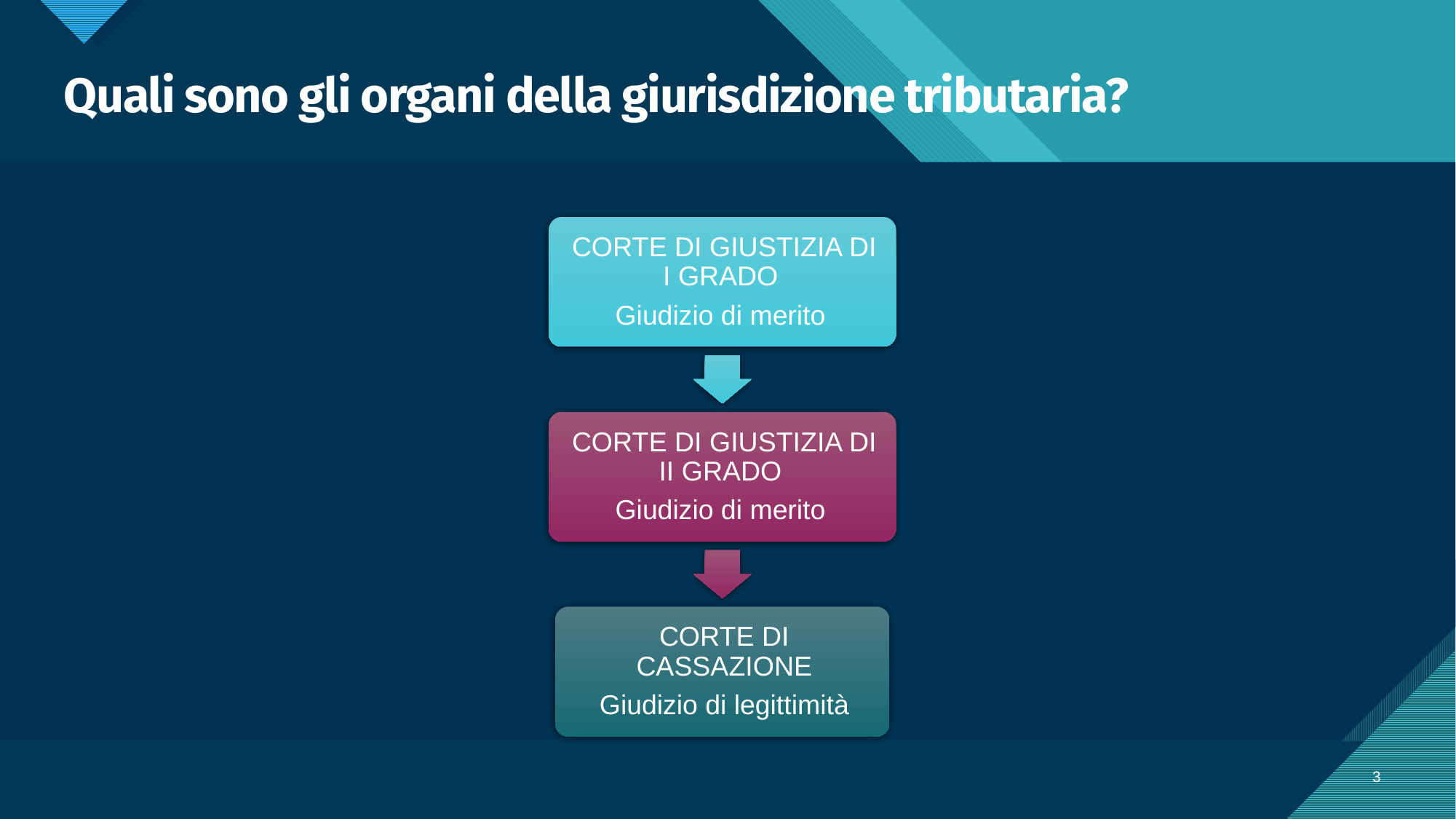

# Quali sono gli organi della giurisdizione tributaria?
CORTE DI GIUSTIZIA DI I GRADO
Giudizio di merito

CORTE DI GIUSTIZIA DI II GRADO
Giudizio di merito

CORTE DI CASSAZIONE
Giudizio di legittimità
3